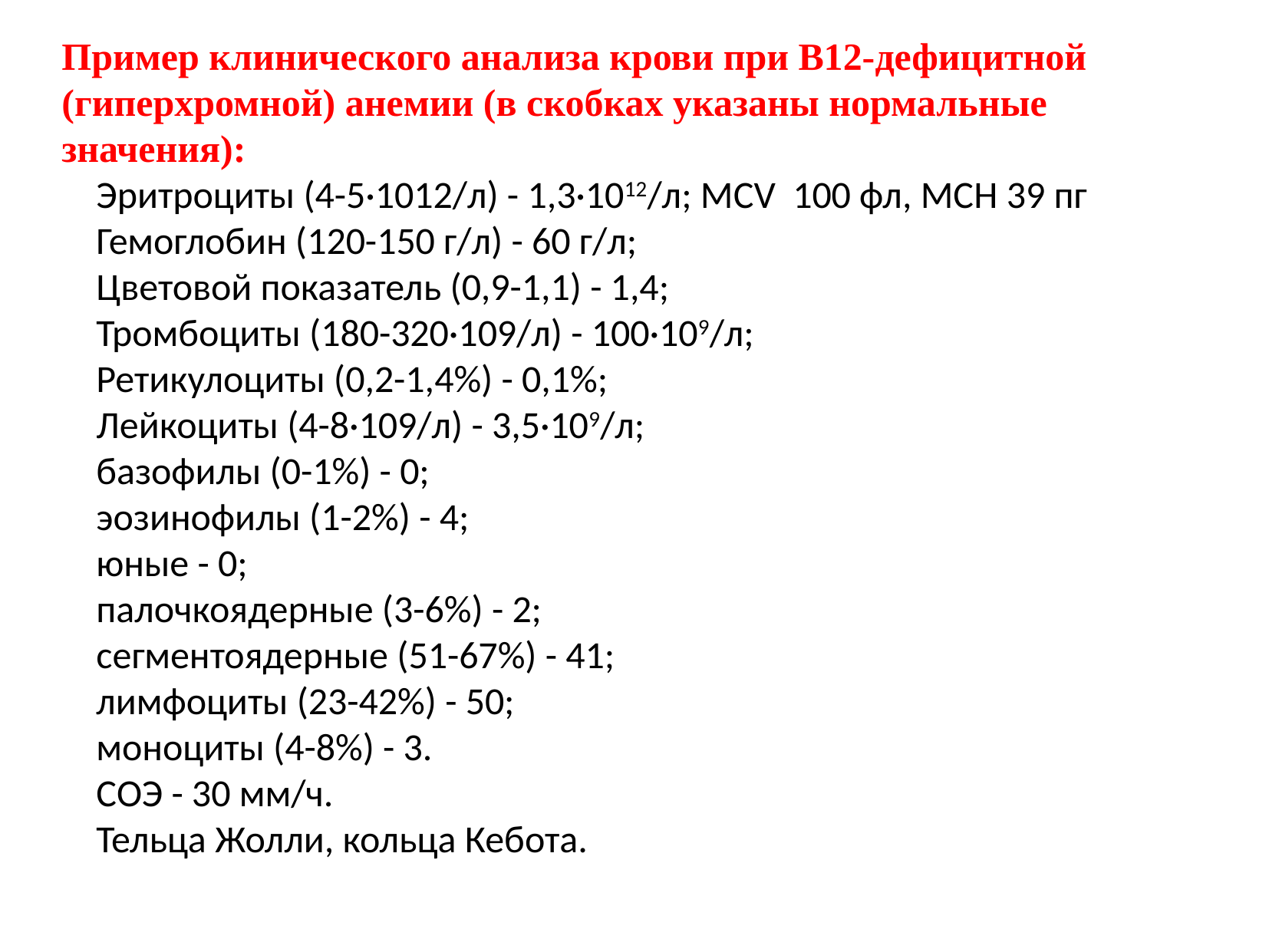

Пример клинического анализа крови при В12-дефицитной (гиперхромной) анемии (в скобках указаны нормальные значения):
    Эритроциты (4-5·1012/л) - 1,3·1012/л; МСV  100 фл, MCH 39 пг
    Гемоглобин (120-150 г/л) - 60 г/л;
    Цветовой показатель (0,9-1,1) - 1,4;
    Тромбоциты (180-320·109/л) - 100·109/л;
    Ретикулоциты (0,2-1,4%) - 0,1%;
    Лейкоциты (4-8·109/л) - 3,5·109/л;
    базофилы (0-1%) - 0;
    эозинофилы (1-2%) - 4;
    юные - 0;
    палочкоядерные (3-6%) - 2;
    сегментоядерные (51-67%) - 41;
    лимфоциты (23-42%) - 50;
    моноциты (4-8%) - 3.
    СОЭ - 30 мм/ч.
    Тельца Жолли, кольца Кебота.